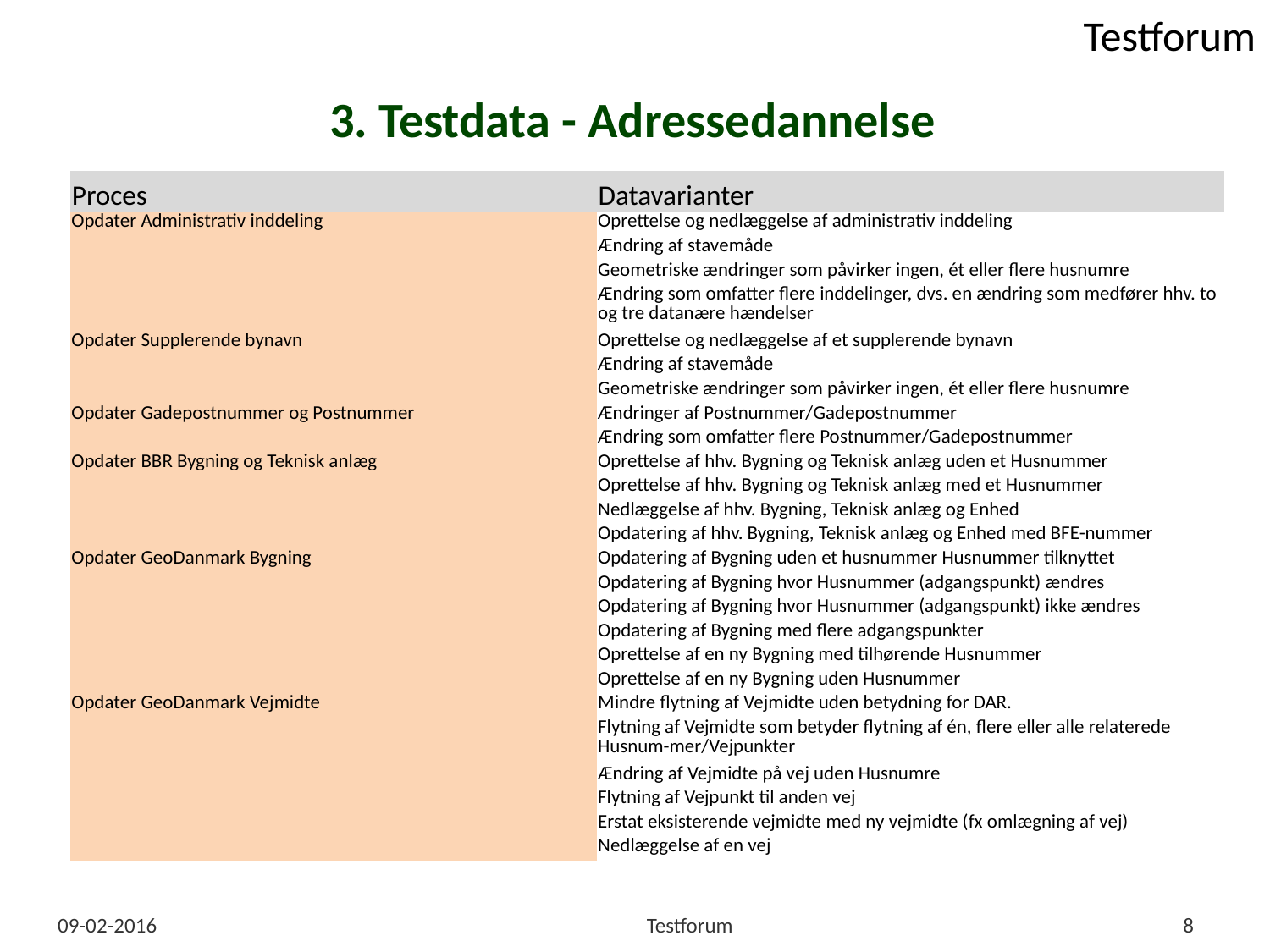

# 3. Testdata - Adressedannelse
| Proces | Datavarianter |
| --- | --- |
| Opdater Administrativ inddeling | Oprettelse og nedlæggelse af administrativ inddeling |
|  | Ændring af stavemåde |
|  | Geometriske ændringer som påvirker ingen, ét eller flere husnumre |
|  | Ændring som omfatter flere inddelinger, dvs. en ændring som medfører hhv. to og tre datanære hændelser |
| Opdater Supplerende bynavn | Oprettelse og nedlæggelse af et supplerende bynavn |
|  | Ændring af stavemåde |
|  | Geometriske ændringer som påvirker ingen, ét eller flere husnumre |
| Opdater Gadepostnummer og Postnummer | Ændringer af Postnummer/Gadepostnummer |
|  | Ændring som omfatter flere Postnummer/Gadepostnummer |
| Opdater BBR Bygning og Teknisk anlæg | Oprettelse af hhv. Bygning og Teknisk anlæg uden et Husnummer |
|  | Oprettelse af hhv. Bygning og Teknisk anlæg med et Husnummer |
|  | Nedlæggelse af hhv. Bygning, Teknisk anlæg og Enhed |
|  | Opdatering af hhv. Bygning, Teknisk anlæg og Enhed med BFE-nummer |
| Opdater GeoDanmark Bygning | Opdatering af Bygning uden et husnummer Husnummer tilknyttet |
|  | Opdatering af Bygning hvor Husnummer (adgangspunkt) ændres |
|  | Opdatering af Bygning hvor Husnummer (adgangspunkt) ikke ændres |
|  | Opdatering af Bygning med flere adgangspunkter |
|  | Oprettelse af en ny Bygning med tilhørende Husnummer |
|  | Oprettelse af en ny Bygning uden Husnummer |
| Opdater GeoDanmark Vejmidte | Mindre flytning af Vejmidte uden betydning for DAR. |
|  | Flytning af Vejmidte som betyder flytning af én, flere eller alle relaterede Husnum-mer/Vejpunkter |
|  | Ændring af Vejmidte på vej uden Husnumre |
|  | Flytning af Vejpunkt til anden vej |
|  | Erstat eksisterende vejmidte med ny vejmidte (fx omlægning af vej) |
|  | Nedlæggelse af en vej |
09-02-2016
Testforum
8